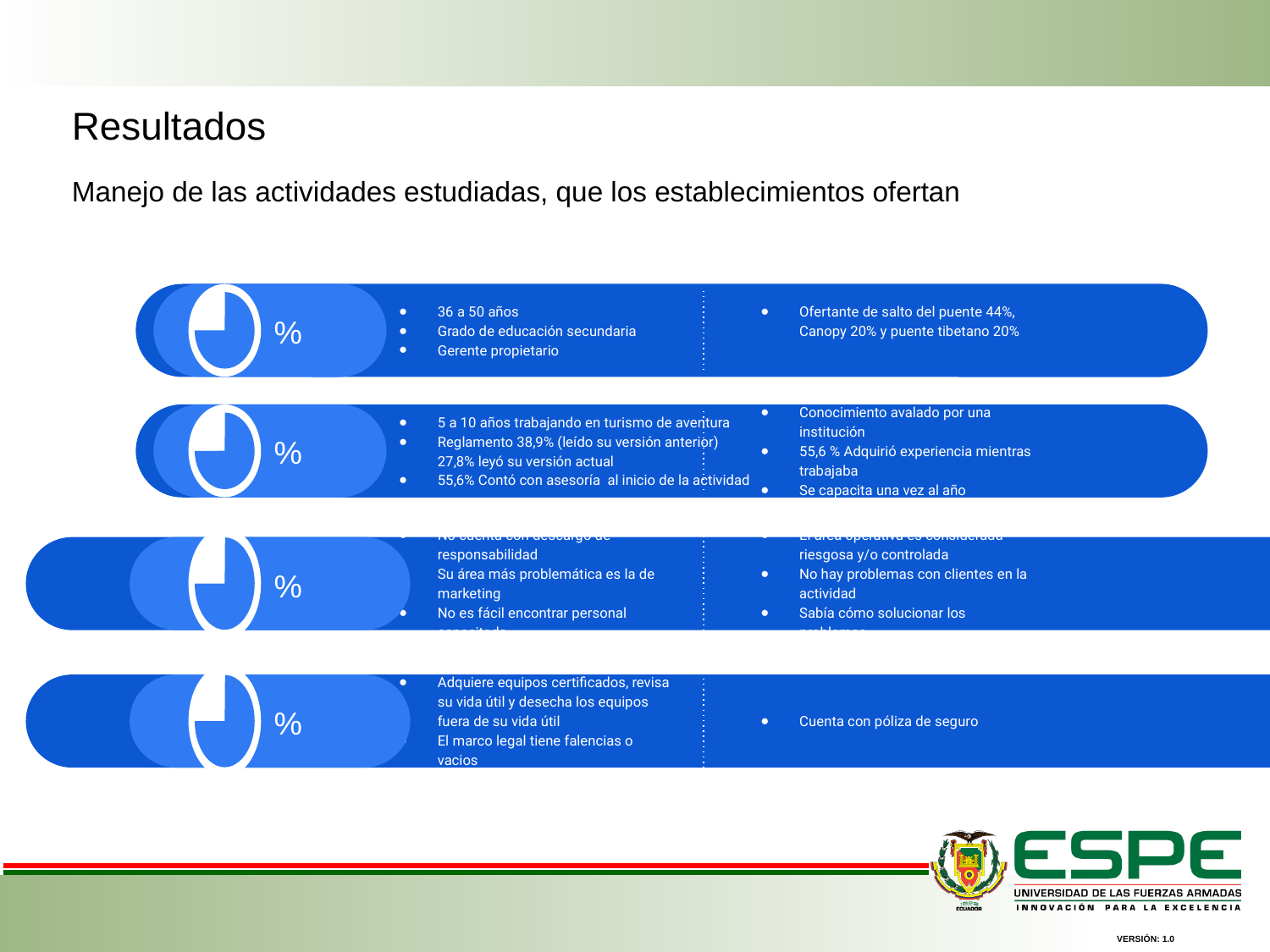

Resultados
Manejo de las actividades estudiadas, que los establecimientos ofertan

36 a 50 años
Grado de educación secundaria
Gerente propietario
Ofertante de salto del puente 44%, Canopy 20% y puente tibetano 20%

%

5 a 10 años trabajando en turismo de aventura
Reglamento 38,9% (leído su versión anterior) 27,8% leyó su versión actual
55,6% Contó con asesoría  al inicio de la actividad
Conocimiento avalado por una institución
55,6 % Adquirió experiencia mientras trabajaba
Se capacita una vez al año

%

No cuenta con descargo de responsabilidad
Su área más problemática es la de marketing
No es fácil encontrar personal capacitado
El área operativa es considerada riesgosa y/o controlada
No hay problemas con clientes en la actividad
Sabía cómo solucionar los problemas

%

Adquiere equipos certificados, revisa su vida útil y desecha los equipos fuera de su vida útil
El marco legal tiene falencias o vacios
Cuenta con póliza de seguro

%
VERSIÓN: 1.0